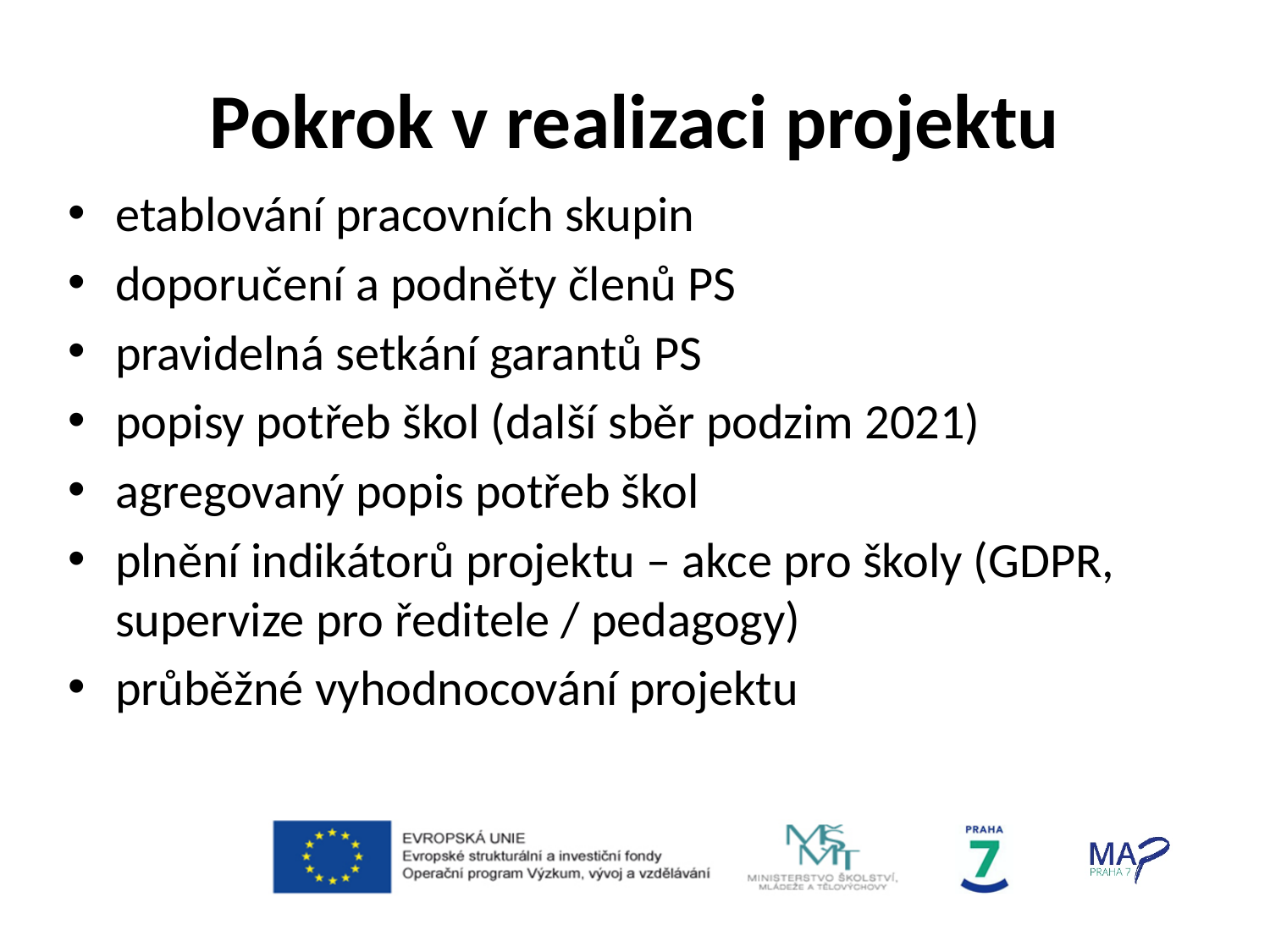

# Pokrok v realizaci projektu
etablování pracovních skupin
doporučení a podněty členů PS
pravidelná setkání garantů PS
popisy potřeb škol (další sběr podzim 2021)
agregovaný popis potřeb škol
plnění indikátorů projektu – akce pro školy (GDPR, supervize pro ředitele / pedagogy)
průběžné vyhodnocování projektu